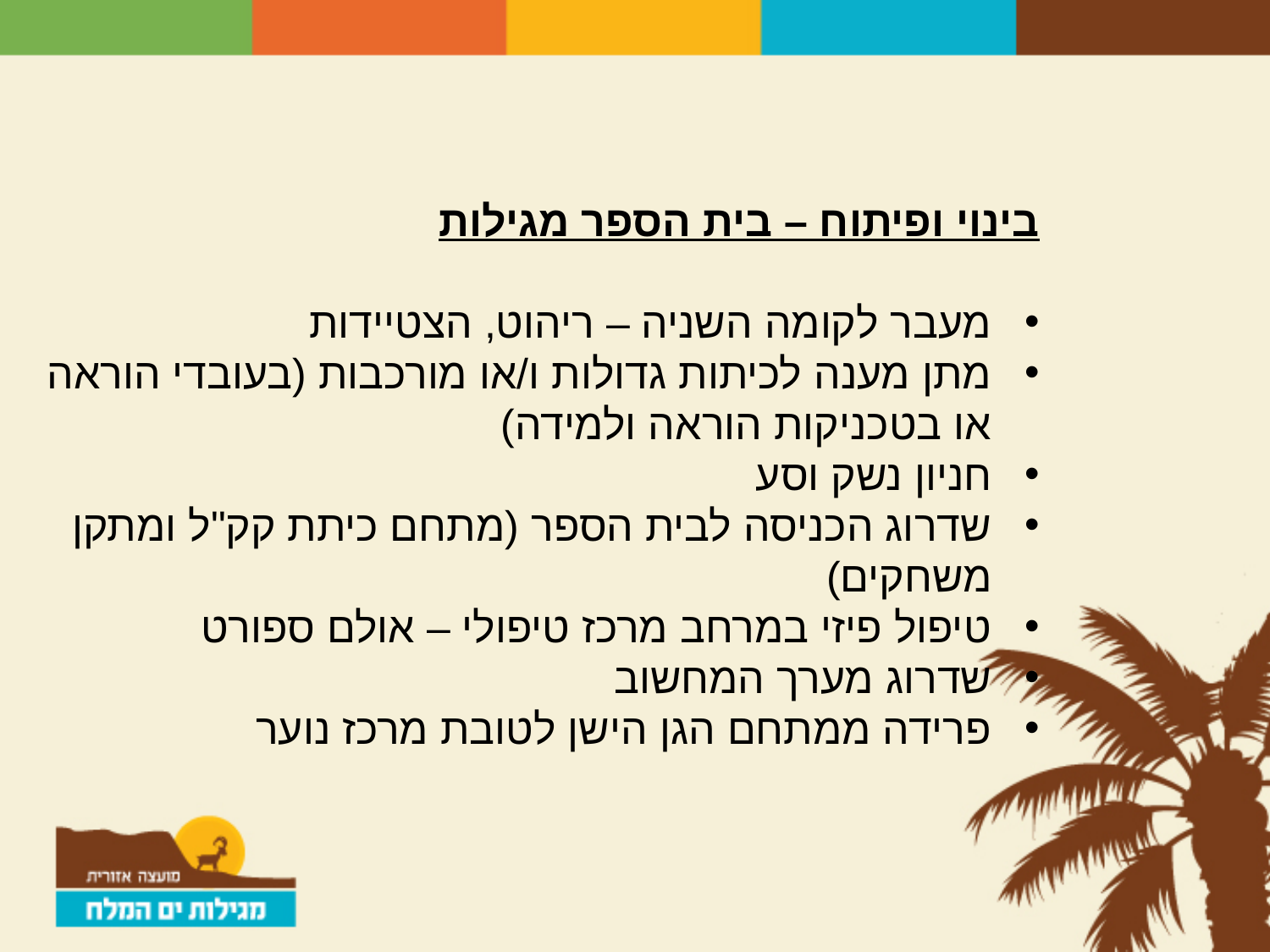

בינוי ופיתוח – בית הספר מגילות

מעבר לקומה השניה – ריהוט, הצטיידות
מתן מענה לכיתות גדולות ו/או מורכבות (בעובדי הוראה או בטכניקות הוראה ולמידה)
חניון נשק וסע
שדרוג הכניסה לבית הספר (מתחם כיתת קק"ל ומתקן משחקים)
טיפול פיזי במרחב מרכז טיפולי – אולם ספורט
שדרוג מערך המחשוב
פרידה ממתחם הגן הישן לטובת מרכז נוער